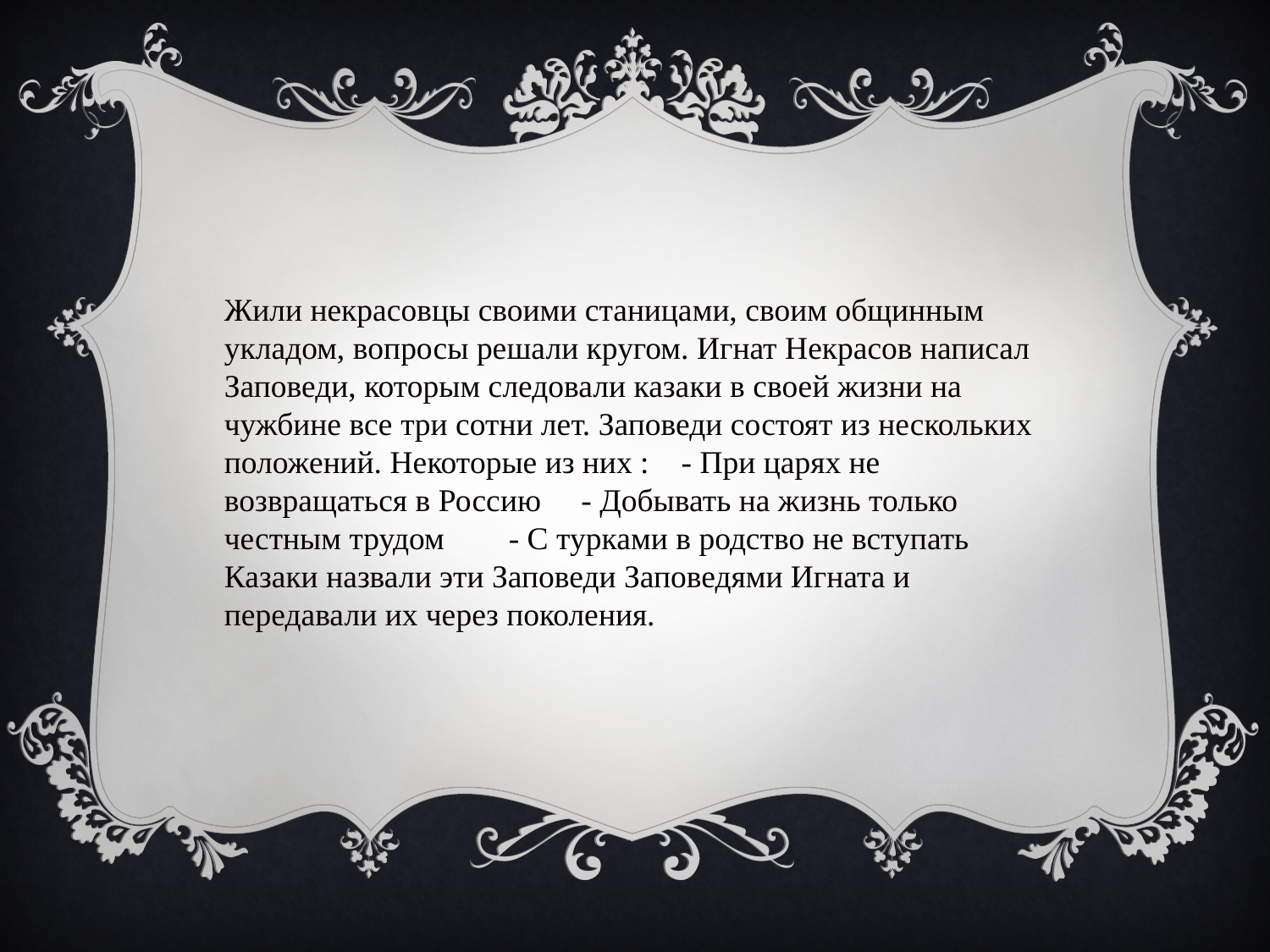

Жили некрасовцы своими станицами, своим общинным укладом, вопросы решали кругом. Игнат Некрасов написал Заповеди, которым следовали казаки в своей жизни на чужбине все три сотни лет. Заповеди состоят из нескольких положений. Некоторые из них :    - При царях не возвращаться в Россию     - Добывать на жизнь только честным трудом        - С турками в родство не вступатьКазаки назвали эти Заповеди Заповедями Игната и передавали их через поколения.